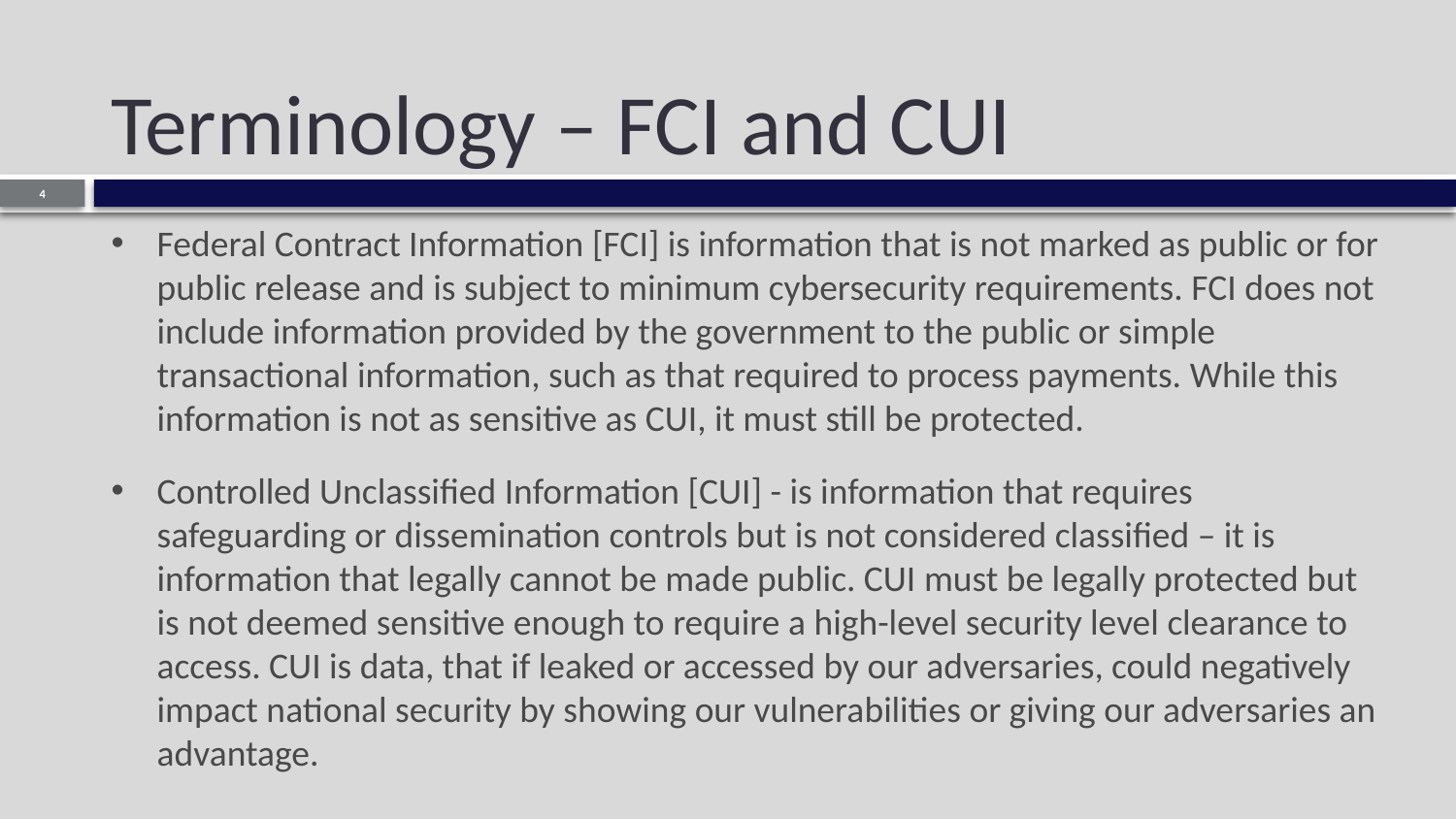

# Terminology – FCI and CUI
4
Federal Contract Information [FCI] is information that is not marked as public or for public release and is subject to minimum cybersecurity requirements. FCI does not include information provided by the government to the public or simple transactional information, such as that required to process payments. While this information is not as sensitive as CUI, it must still be protected.

Controlled Unclassified Information [CUI] - is information that requires safeguarding or dissemination controls but is not considered classified – it is information that legally cannot be made public. CUI must be legally protected but is not deemed sensitive enough to require a high-level security level clearance to access. CUI is data, that if leaked or accessed by our adversaries, could negatively impact national security by showing our vulnerabilities or giving our adversaries an advantage.